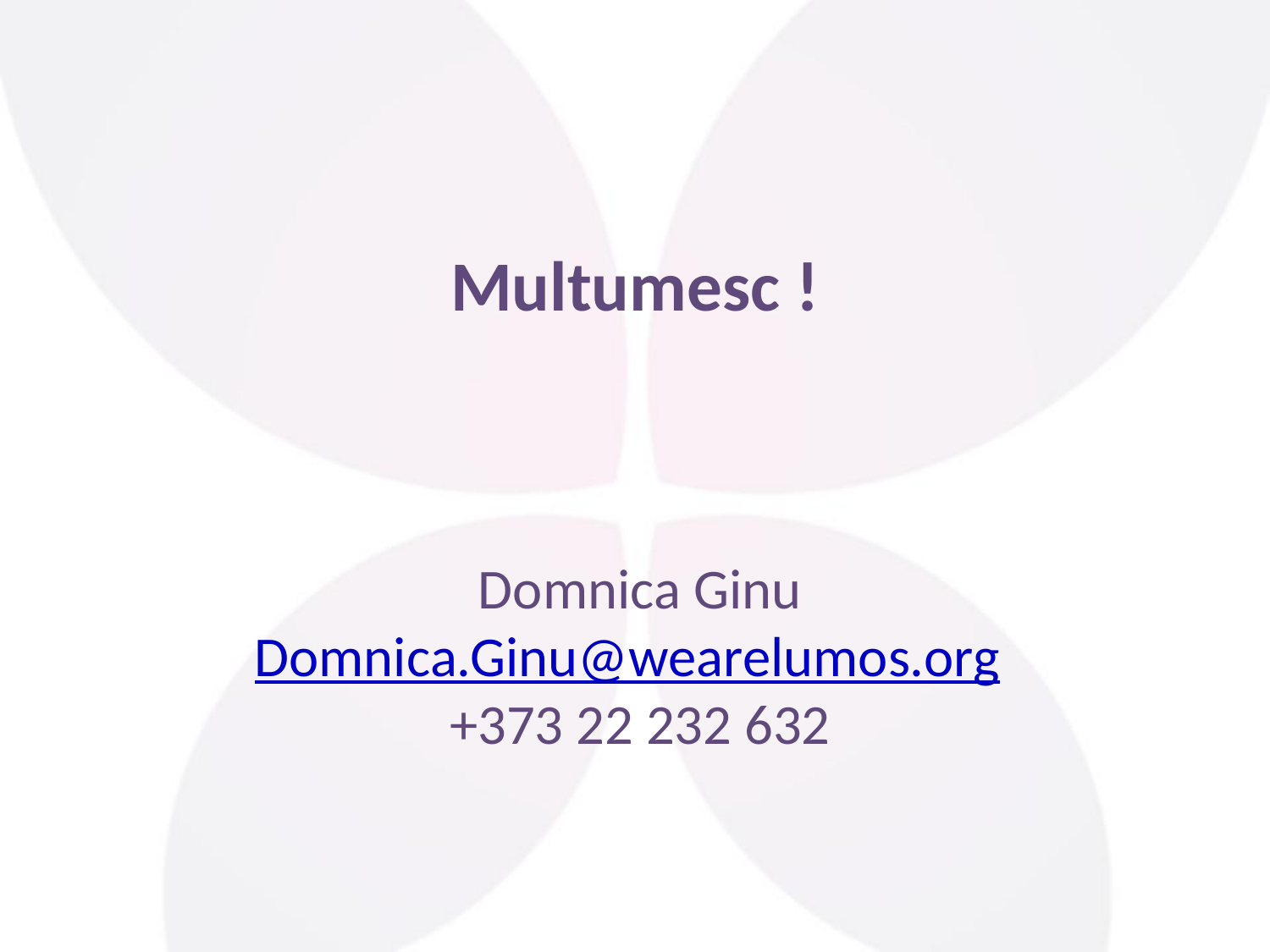

Multumesc !
# Domnica Ginu Domnica.Ginu@wearelumos.org +373 22 232 632